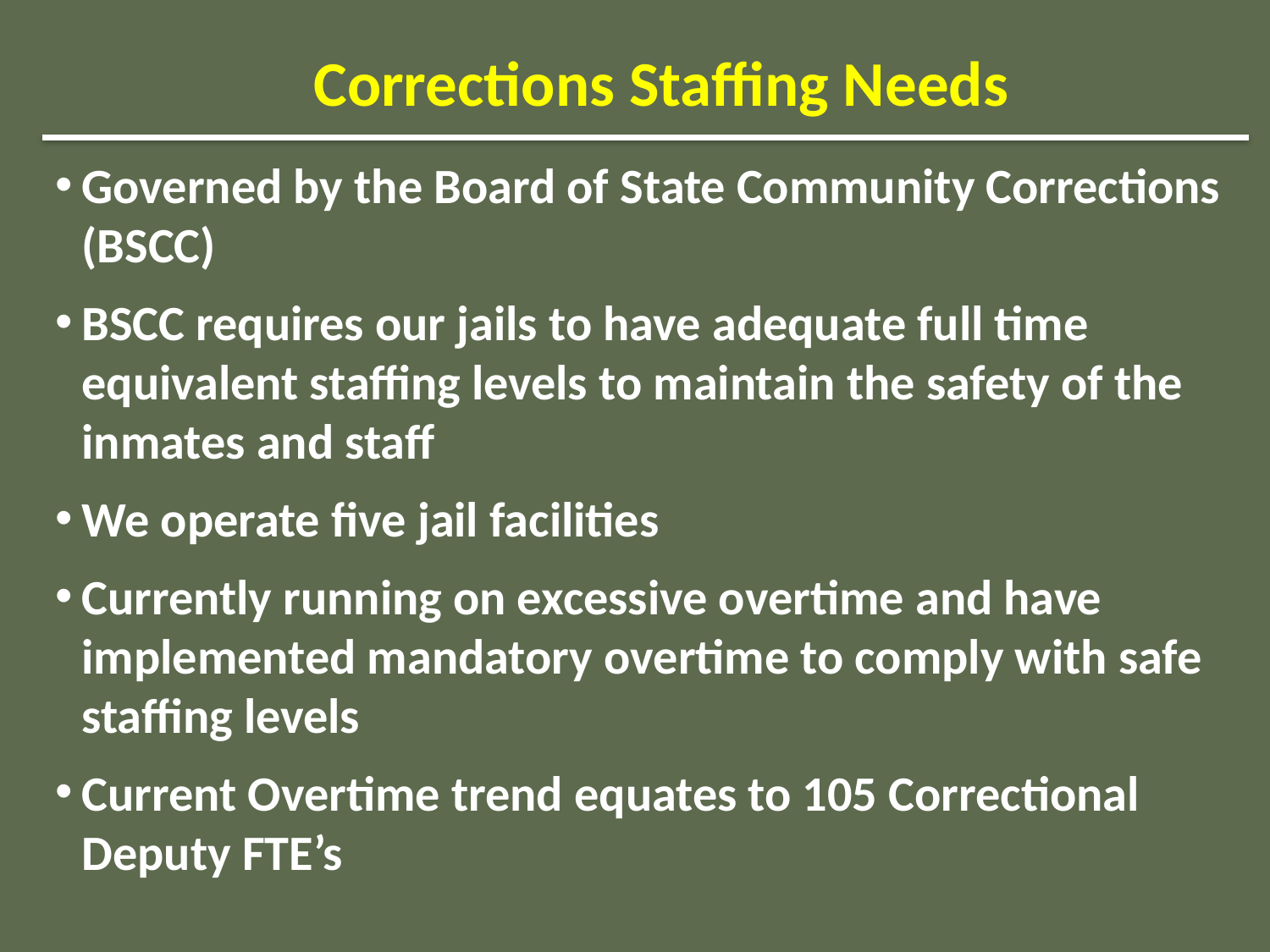

# Corrections Staffing Needs
Governed by the Board of State Community Corrections (BSCC)
BSCC requires our jails to have adequate full time equivalent staffing levels to maintain the safety of the inmates and staff
We operate five jail facilities
Currently running on excessive overtime and have implemented mandatory overtime to comply with safe staffing levels
Current Overtime trend equates to 105 Correctional Deputy FTE’s